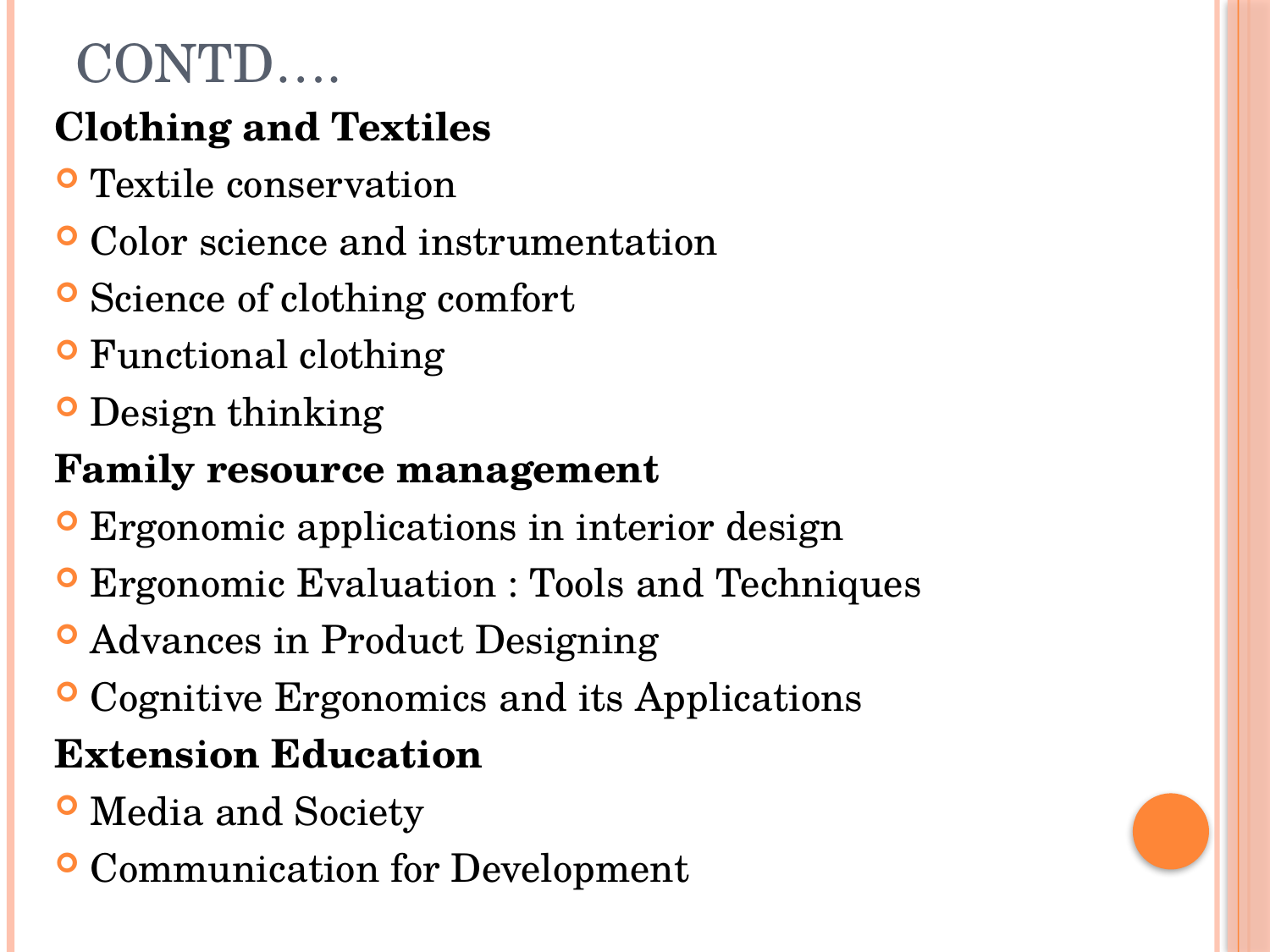

# Contd….
Clothing and Textiles
Textile conservation
Color science and instrumentation
Science of clothing comfort
Functional clothing
Design thinking
Family resource management
Ergonomic applications in interior design
Ergonomic Evaluation : Tools and Techniques
Advances in Product Designing
Cognitive Ergonomics and its Applications
Extension Education
Media and Society
Communication for Development